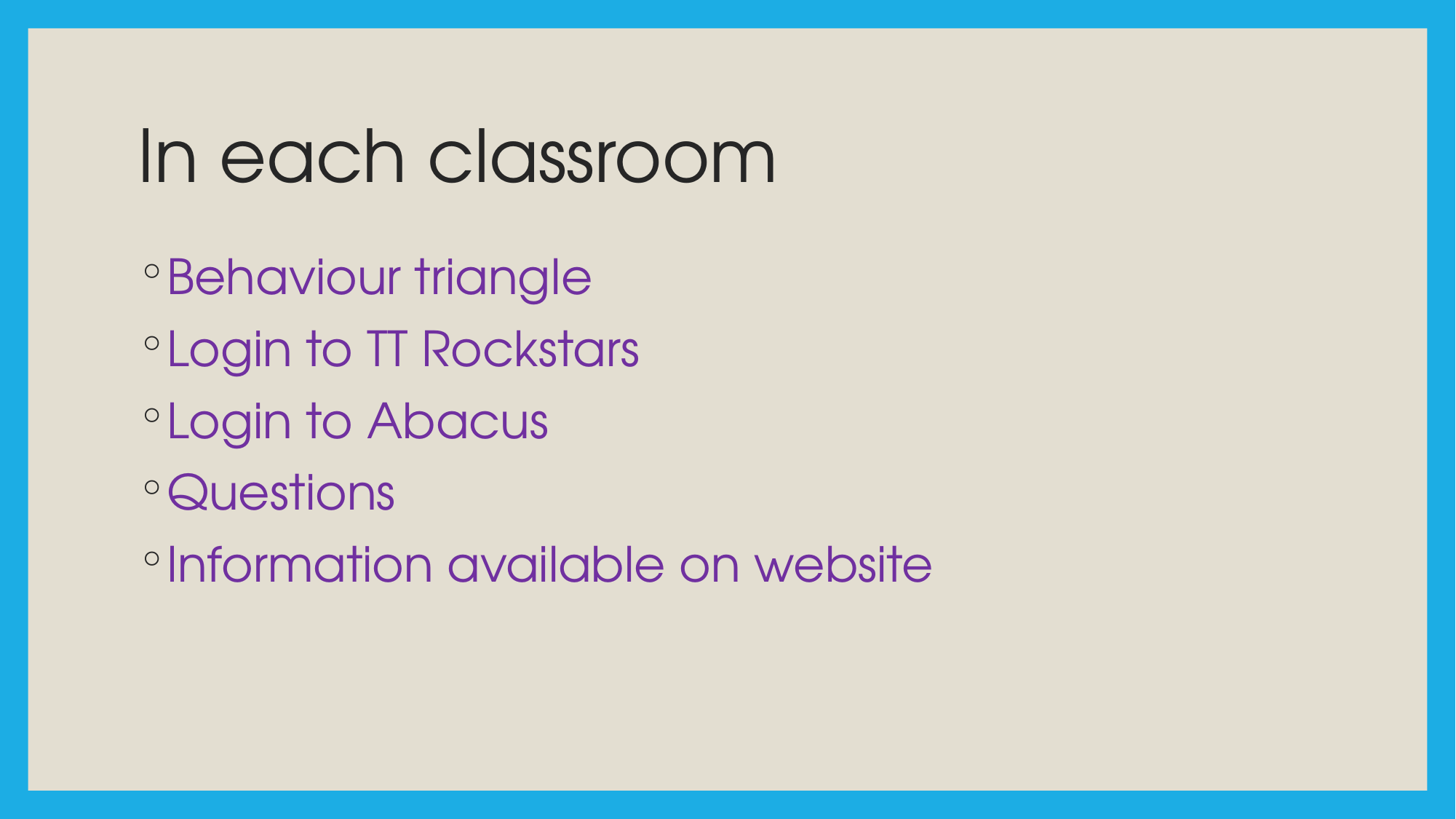

# In each classroom
Behaviour triangle
Login to TT Rockstars
Login to Abacus
Questions
Information available on website